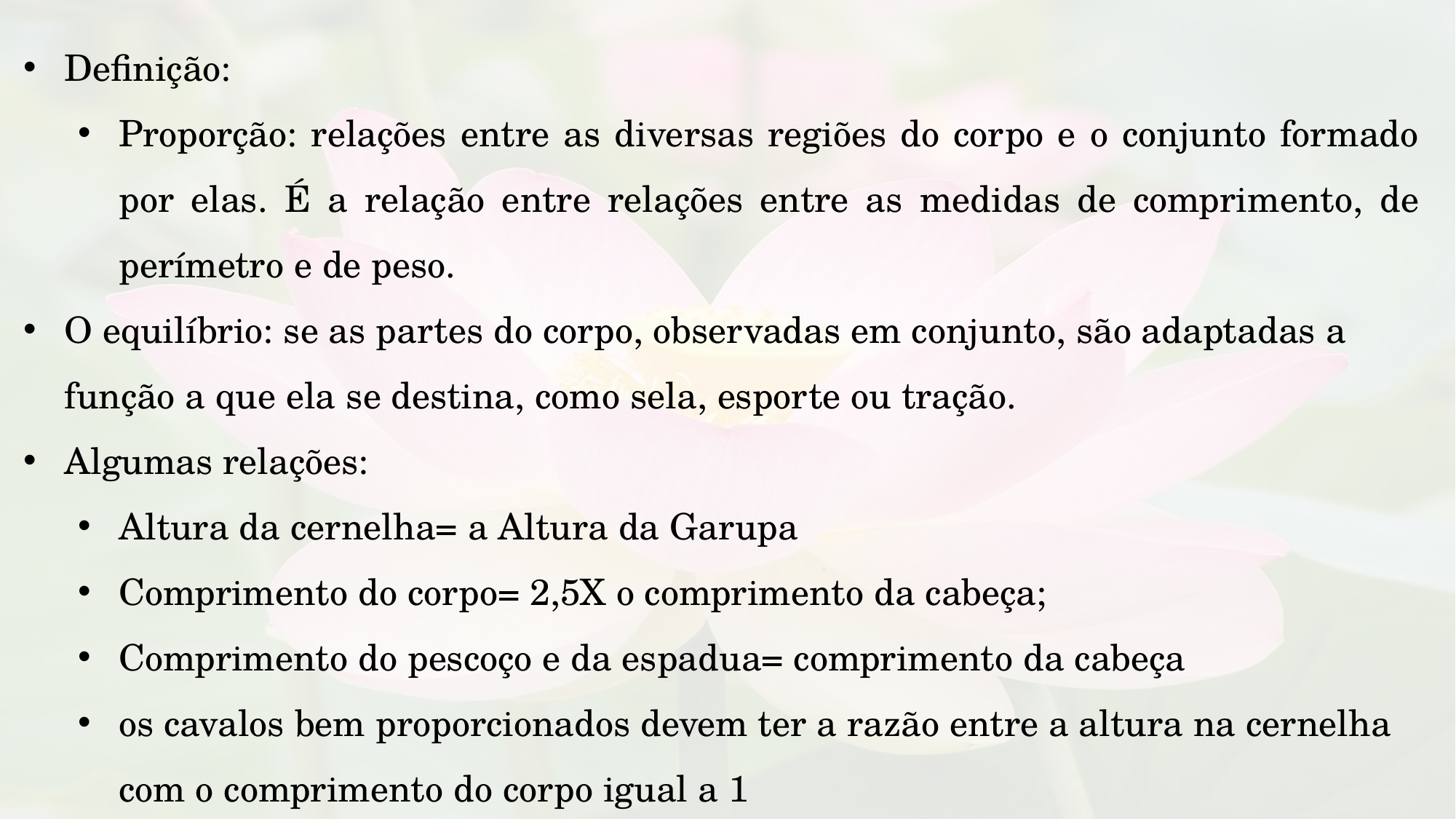

Definição:
Proporção: relações entre as diversas regiões do corpo e o conjunto formado por elas. É a relação entre relações entre as medidas de comprimento, de perímetro e de peso.
O equilíbrio: se as partes do corpo, observadas em conjunto, são adaptadas a função a que ela se destina, como sela, esporte ou tração.
Algumas relações:
Altura da cernelha= a Altura da Garupa
Comprimento do corpo= 2,5X o comprimento da cabeça;
Comprimento do pescoço e da espadua= comprimento da cabeça
os cavalos bem proporcionados devem ter a razão entre a altura na cernelha com o comprimento do corpo igual a 1